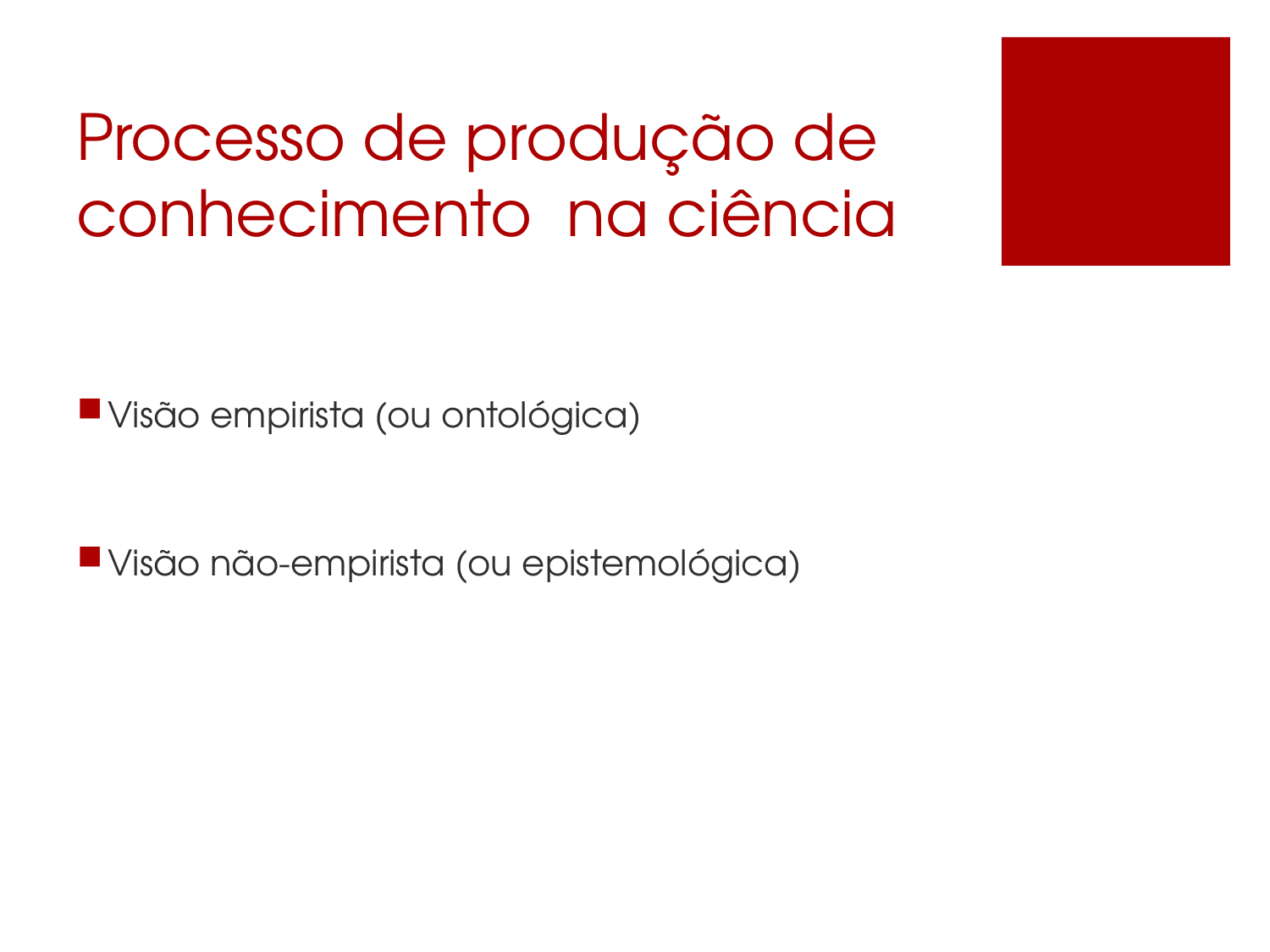

# Processo de produção de conhecimento  na ciência
Visão empirista (ou ontológica)

Visão não-empirista (ou epistemológica)